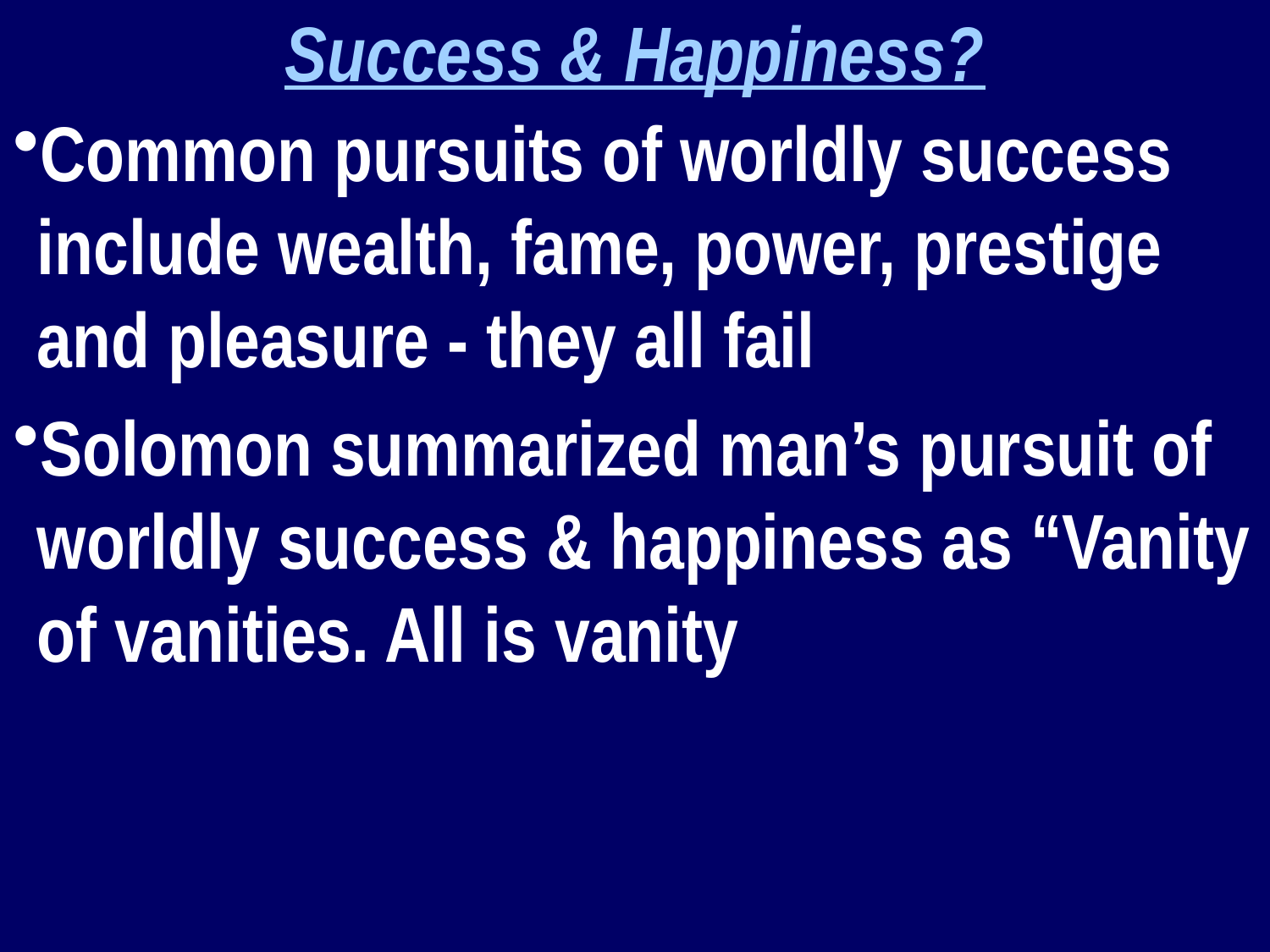

Success & Happiness?
Common pursuits of worldly success include wealth, fame, power, prestige and pleasure - they all fail
Solomon summarized man’s pursuit of worldly success & happiness as “Vanity of vanities. All is vanity